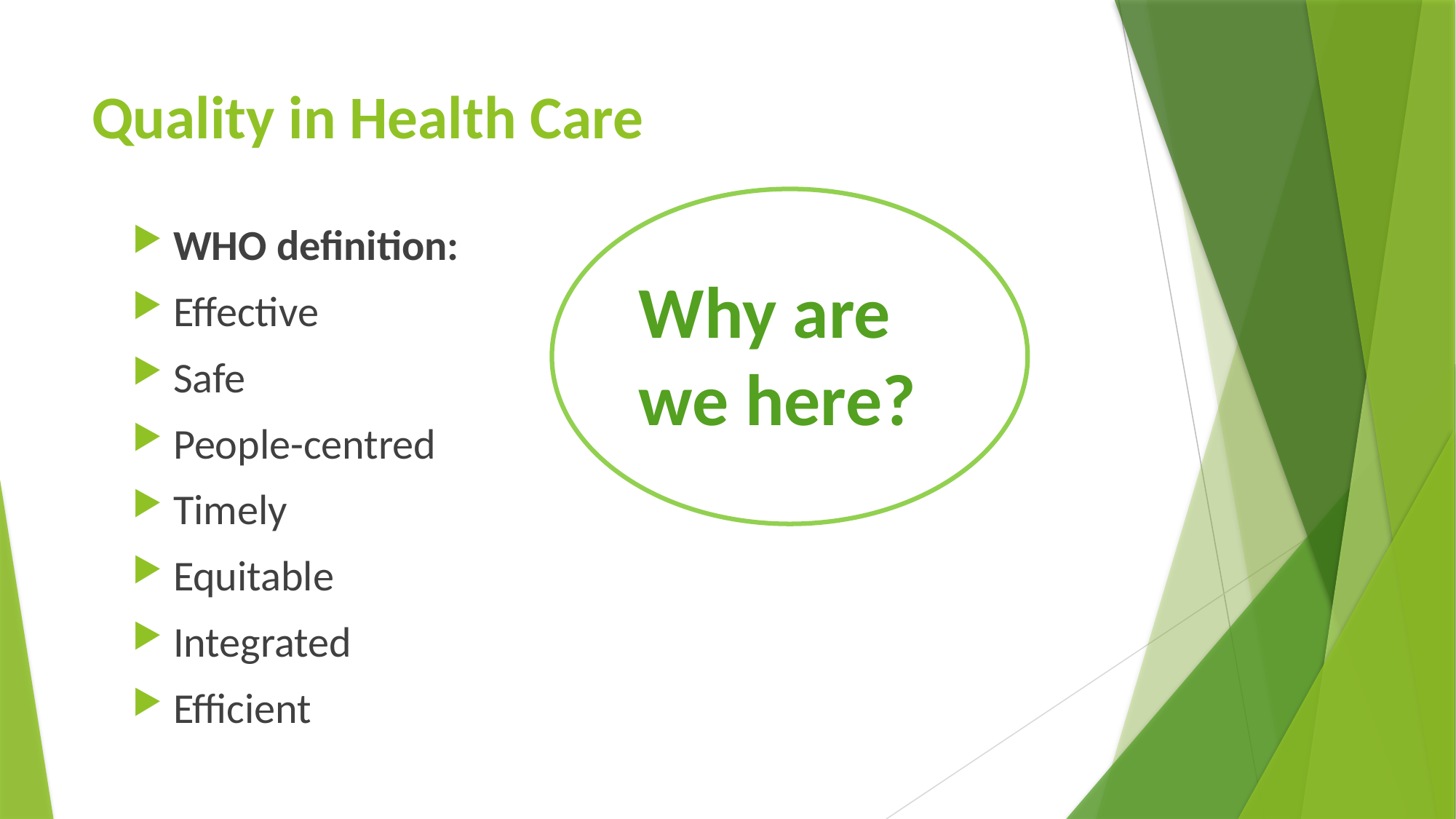

# Quality in Health Care

WHO definition:
Effective
Safe
People-centred
Timely
Equitable
Integrated
Efficient
Why are
we here?